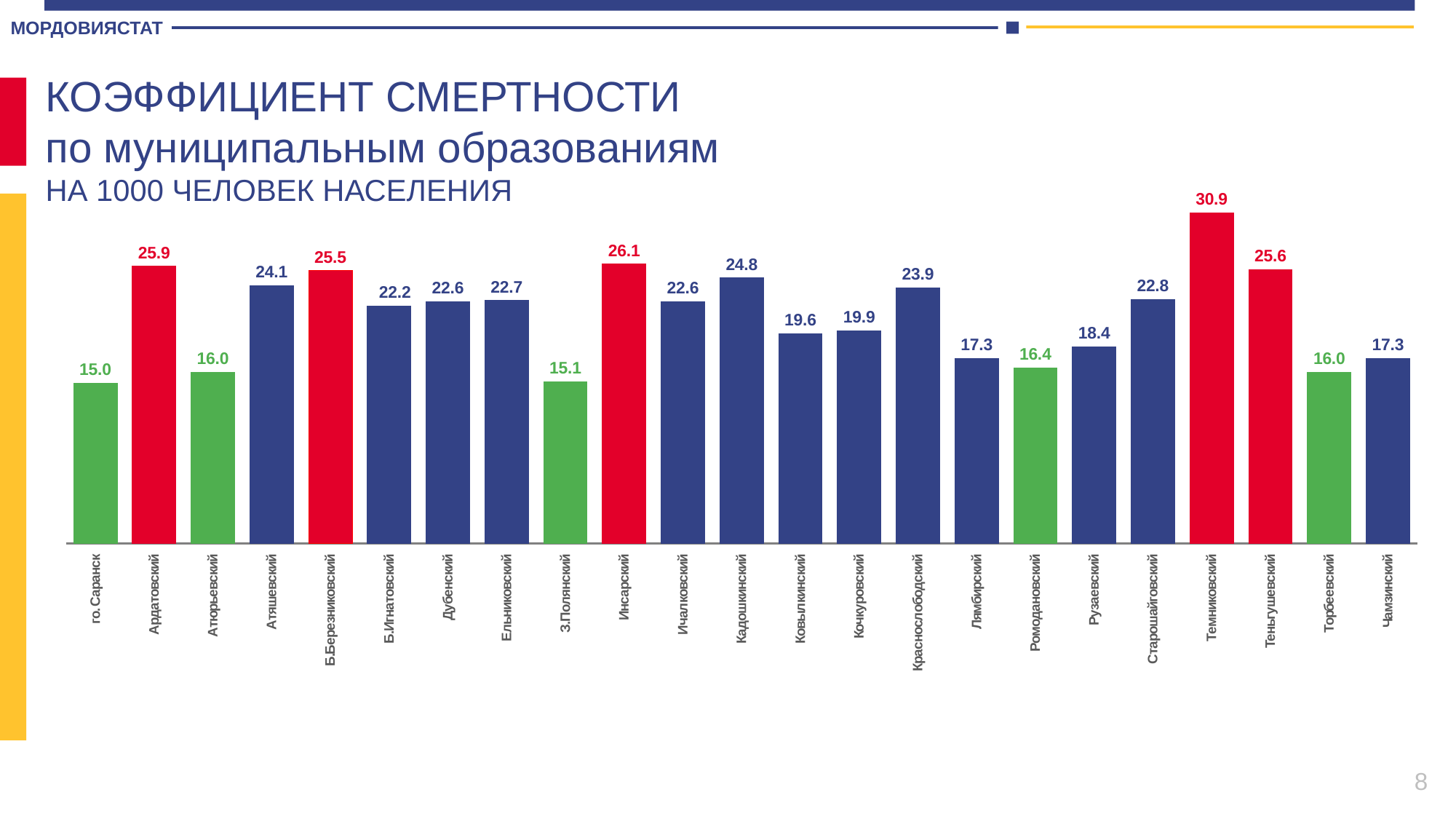

МОРДОВИЯСТАТ

КОЭФФИЦИЕНТ СМЕРТНОСТИ
по муниципальным образованиям
НА 1000 ЧЕЛОВЕК НАСЕЛЕНИЯ

### Chart

| Category | Естественный прирост |
|---|---|
| го. Саранск | 15.0 |
| Ардатовский | 25.9 |
| Атюрьевский | 16.0 |
| Атяшевский | 24.1 |
| Б.Березниковский | 25.5 |
| Б.Игнатовский | 22.2 |
| Дубенский | 22.6 |
| Ельниковский | 22.7 |
| З.Полянский | 15.1 |
| Инсарский | 26.1 |
| Ичалковский | 22.6 |
| Кадошкинский | 24.8 |
| Ковылкинский | 19.6 |
| Кочкуровский | 19.9 |
| Краснослободский | 23.9 |
| Лямбирский | 17.3 |
| Ромодановский | 16.4 |
| Рузаевский | 18.4 |
| Старошайговский | 22.8 |
| Темниковский | 30.9 |
| Теньгушевский | 25.6 |
| Торбеевский | 16.0 |
| Чамзинский | 17.3 |
8